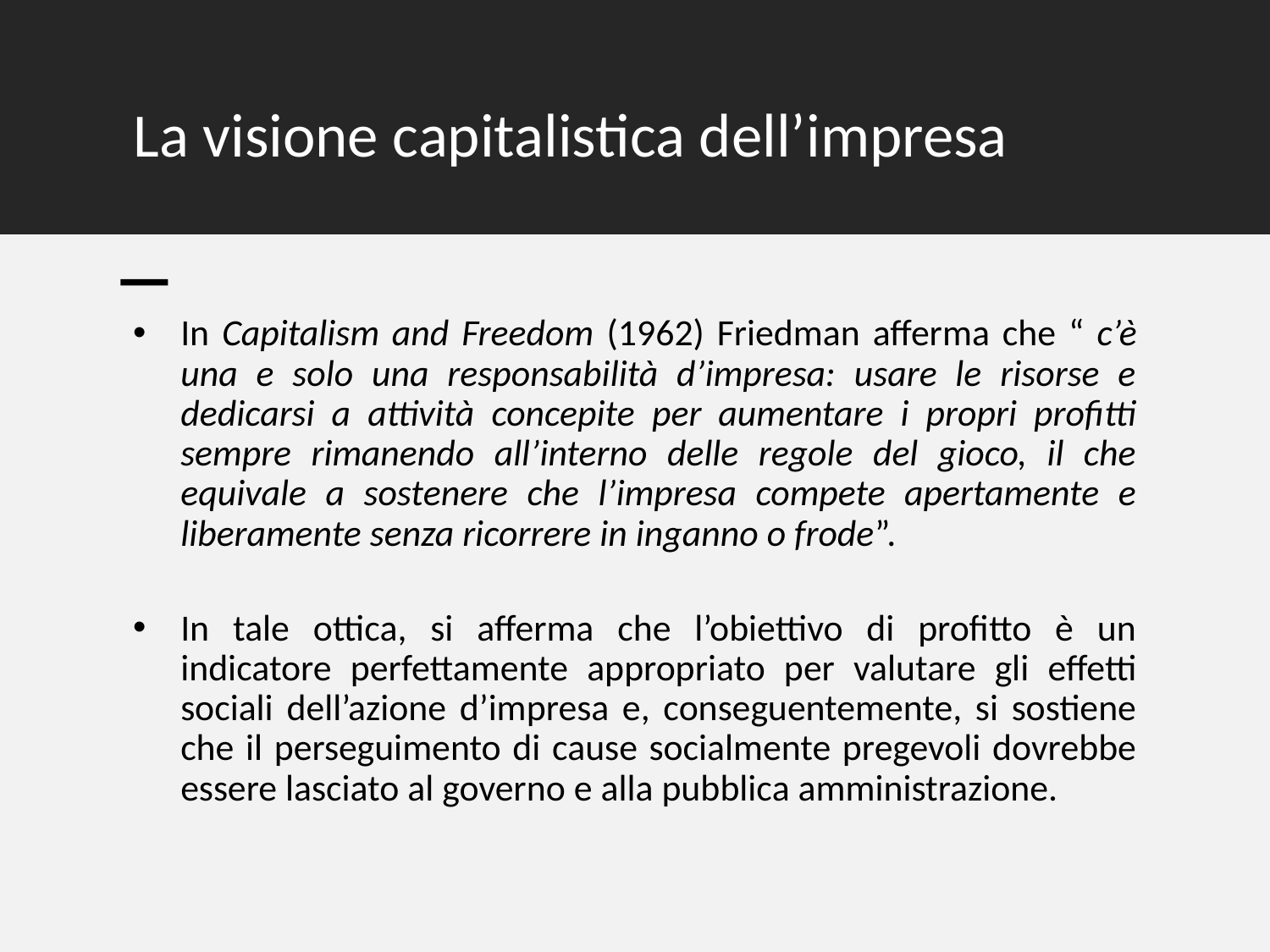

# La visione capitalistica dell’impresa

In Capitalism and Freedom (1962) Friedman afferma che “ c’è una e solo una responsabilità d’impresa: usare le risorse e dedicarsi a attività concepite per aumentare i propri profitti sempre rimanendo all’interno delle regole del gioco, il che equivale a sostenere che l’impresa compete apertamente e liberamente senza ricorrere in inganno o frode”.

In tale ottica, si afferma che l’obiettivo di profitto è un indicatore perfettamente appropriato per valutare gli effetti sociali dell’azione d’impresa e, conseguentemente, si sostiene che il perseguimento di cause socialmente pregevoli dovrebbe essere lasciato al governo e alla pubblica amministrazione.